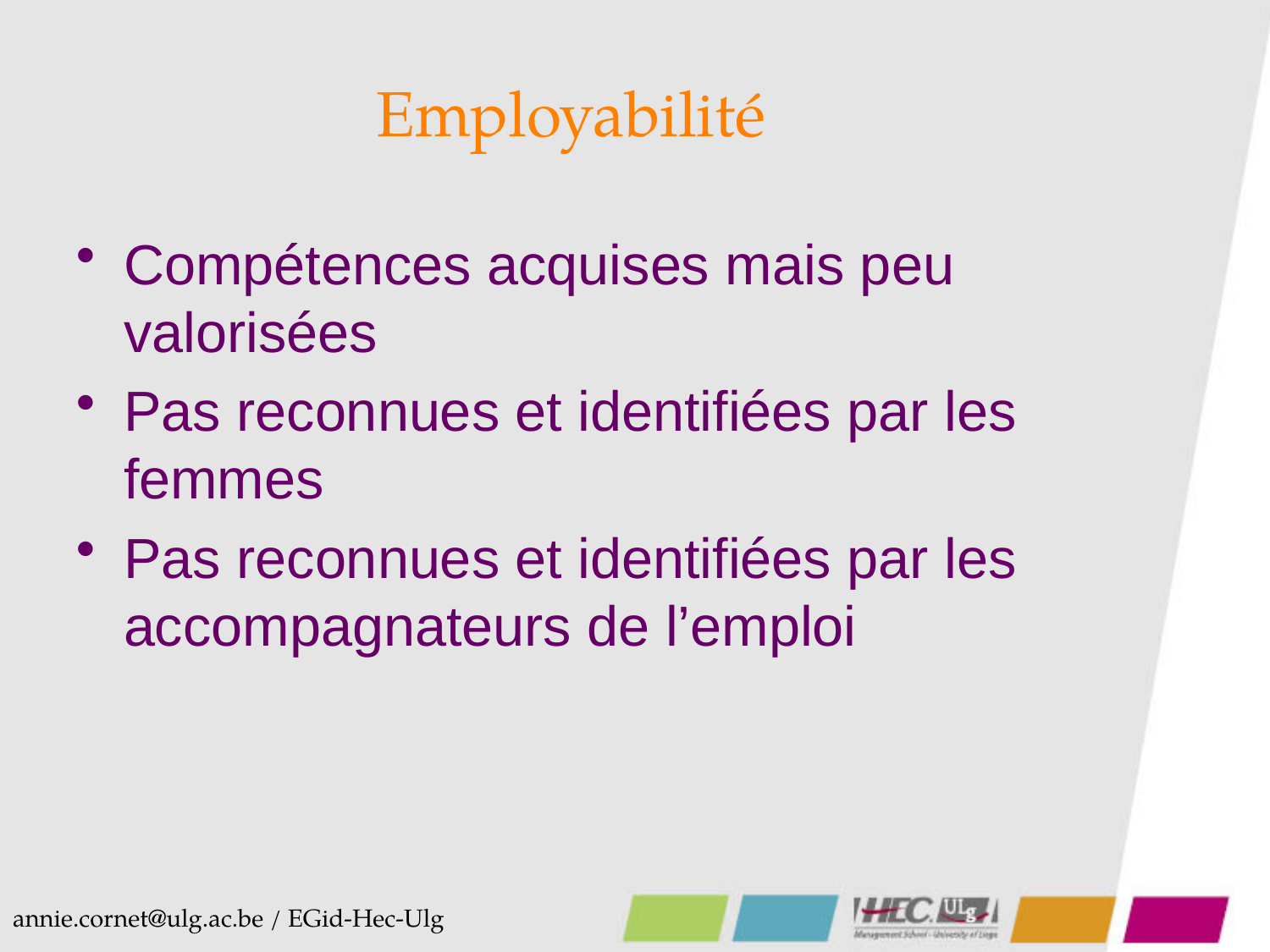

# Employabilité
Compétences acquises mais peu valorisées
Pas reconnues et identifiées par les femmes
Pas reconnues et identifiées par les accompagnateurs de l’emploi

annie.cornet@ulg.ac.be / EGid-Hec-Ulg